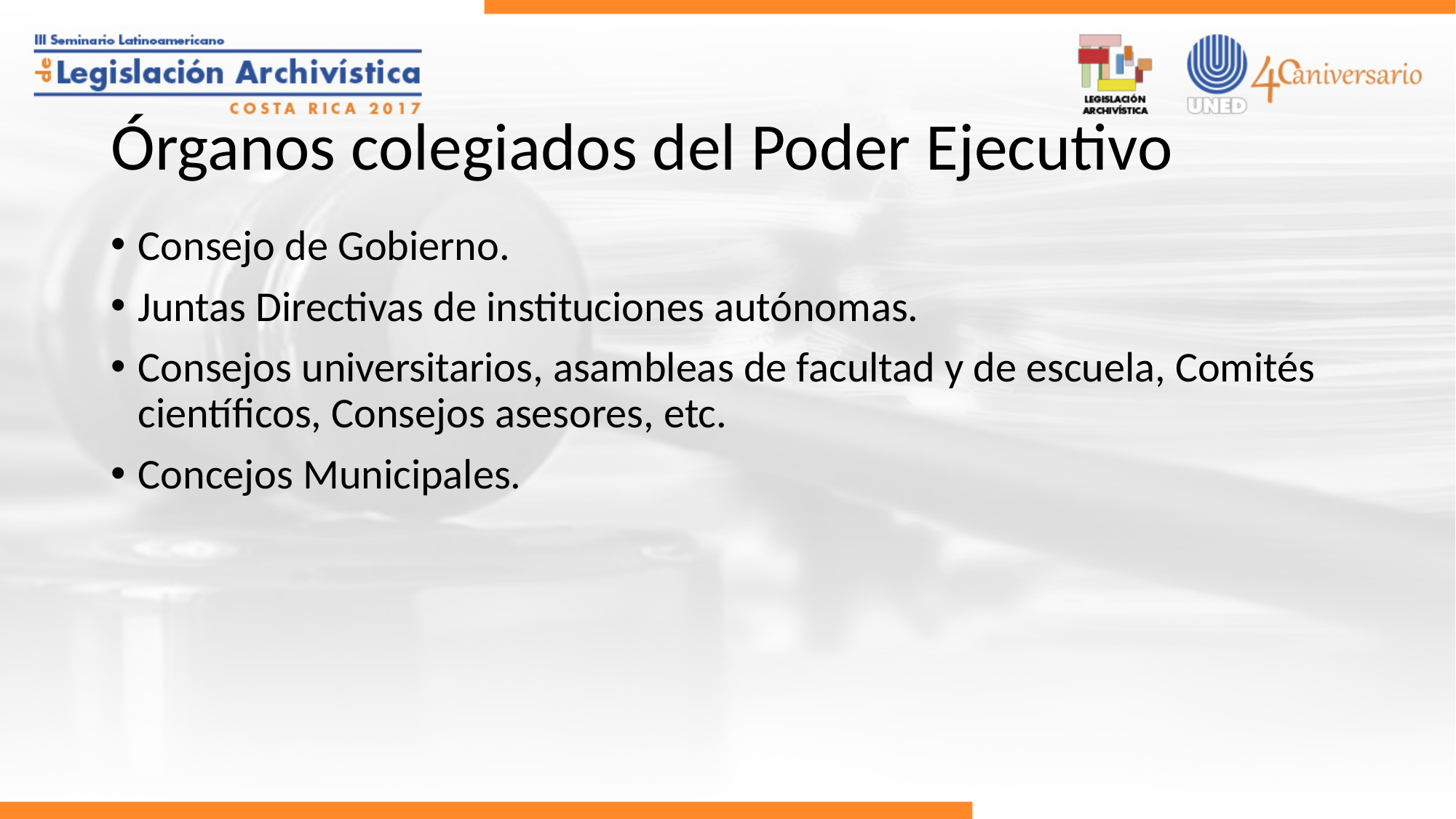

# Órganos colegiados del Poder Ejecutivo
Consejo de Gobierno.
Juntas Directivas de instituciones autónomas.
Consejos universitarios, asambleas de facultad y de escuela, Comités científicos, Consejos asesores, etc.
Concejos Municipales.